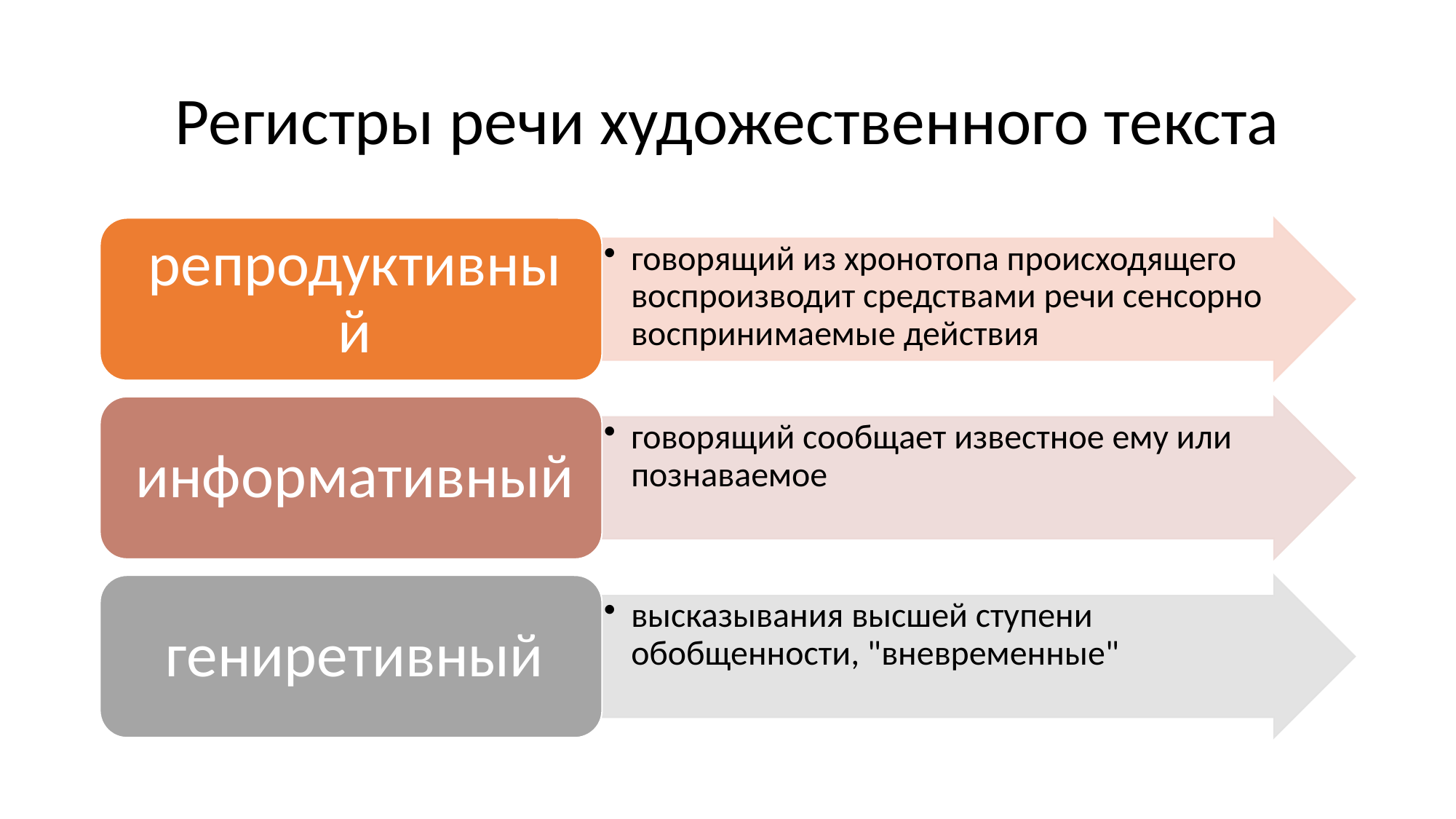

# Регистры речи художественного текста
говорящий из хронотопа происходящего воспроизводит средствами речи сенсорно восприни­маемые действия
репродуктивный
говорящий сообщает известное ему или познаваемое
информативный
высказывания высшей ступени обобщенности, "вневременные"
гениретивный